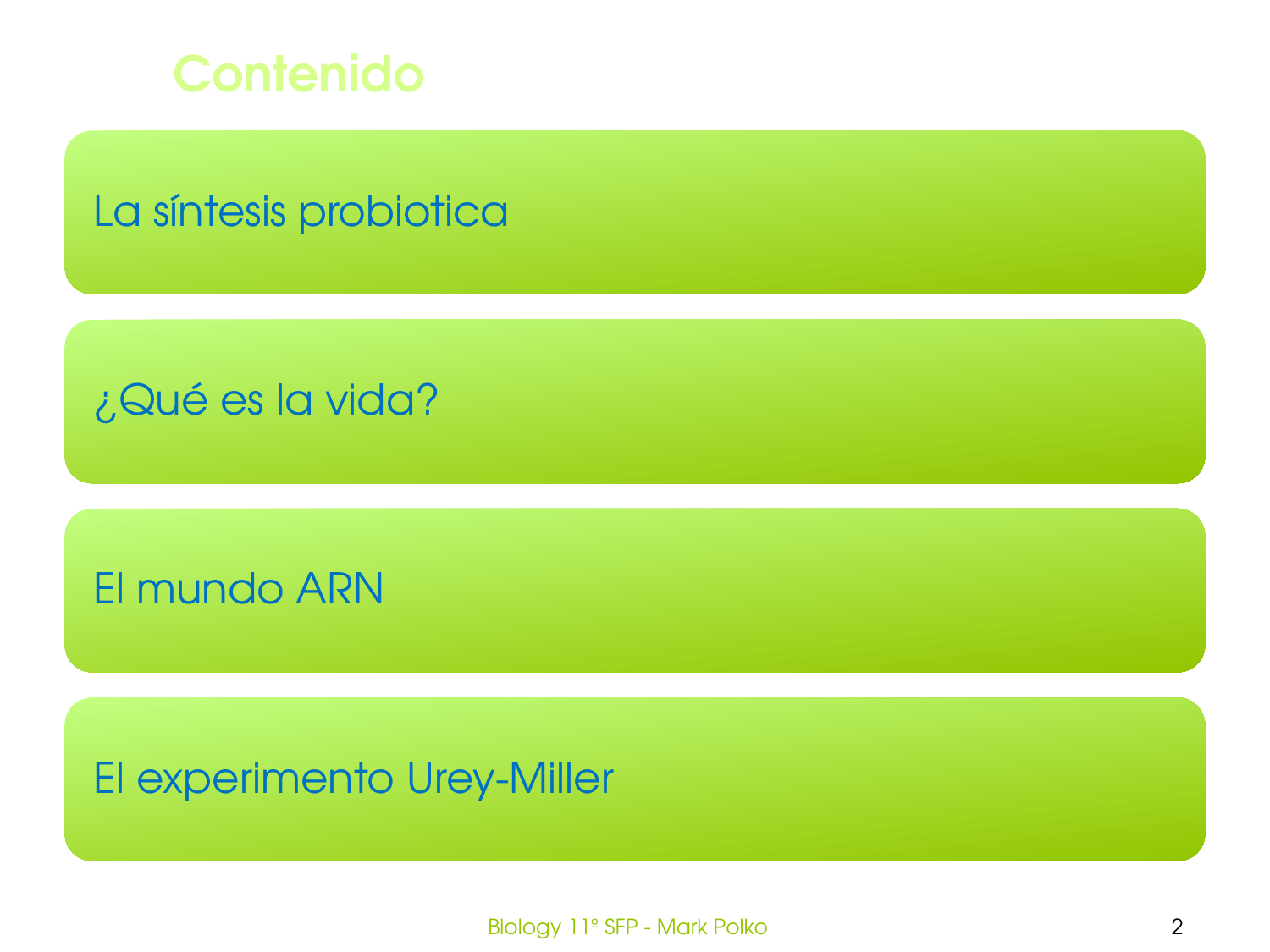

Contenido
La síntesis probiotica
¿Qué es la vida?
El mundo ARN
El experimento Urey-Miller
2
Biology 11º SFP - Mark Polko